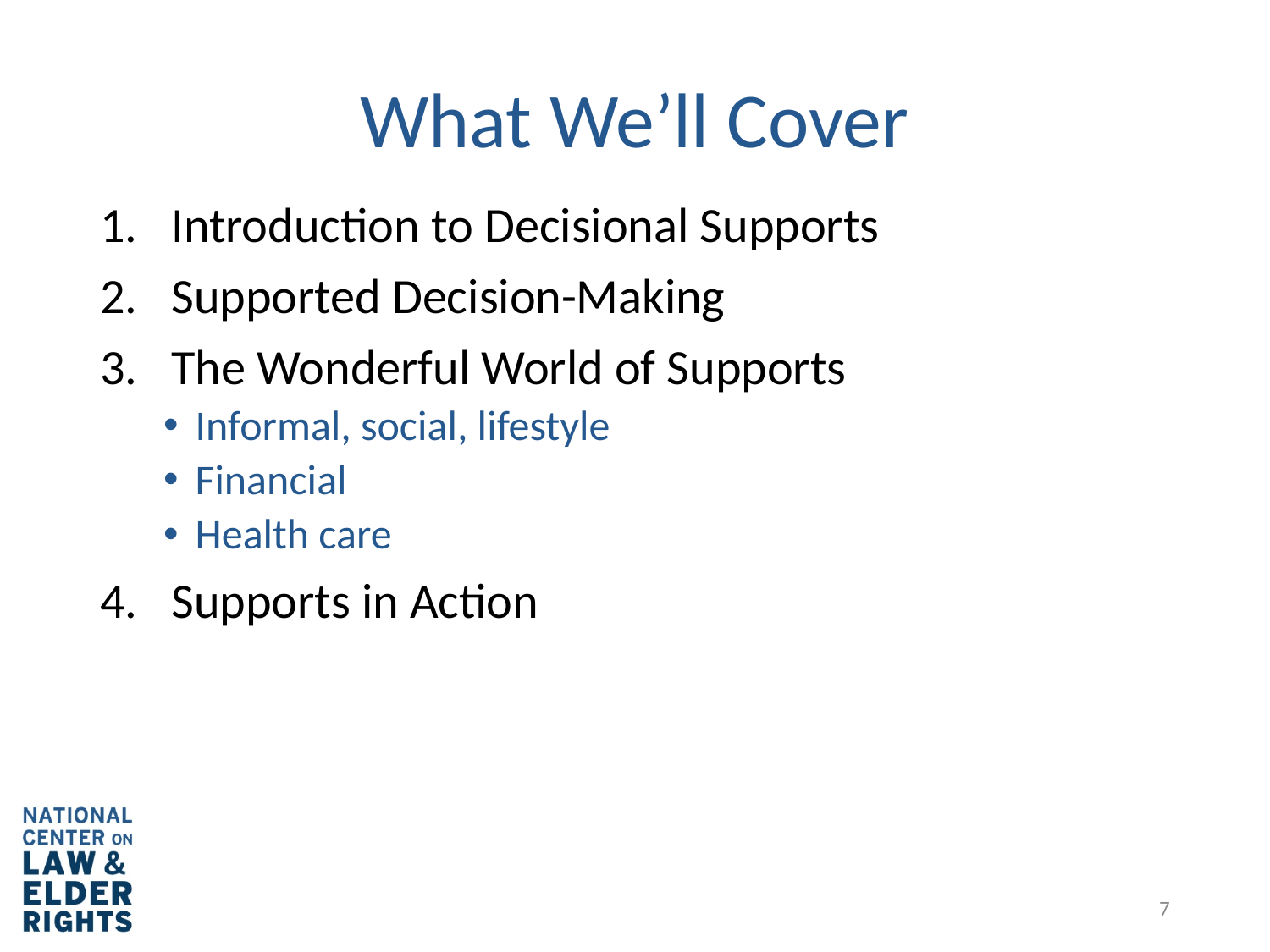

# What We’ll Cover
Introduction to Decisional Supports
Supported Decision-Making
The Wonderful World of Supports
Informal, social, lifestyle
Financial
Health care
Supports in Action

7